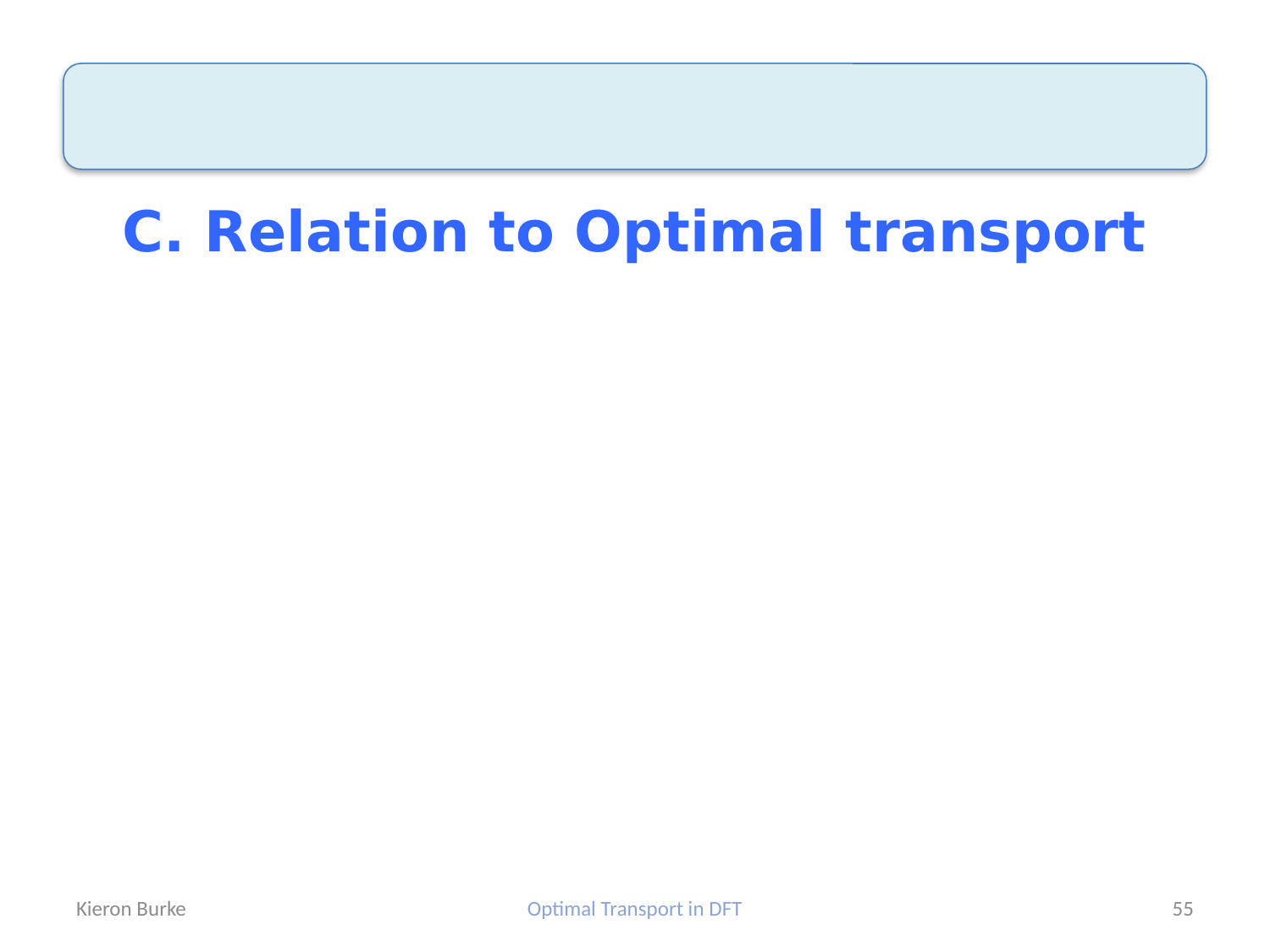

# C. Relation to Optimal transport

Kieron Burke
Optimal Transport in DFT
55